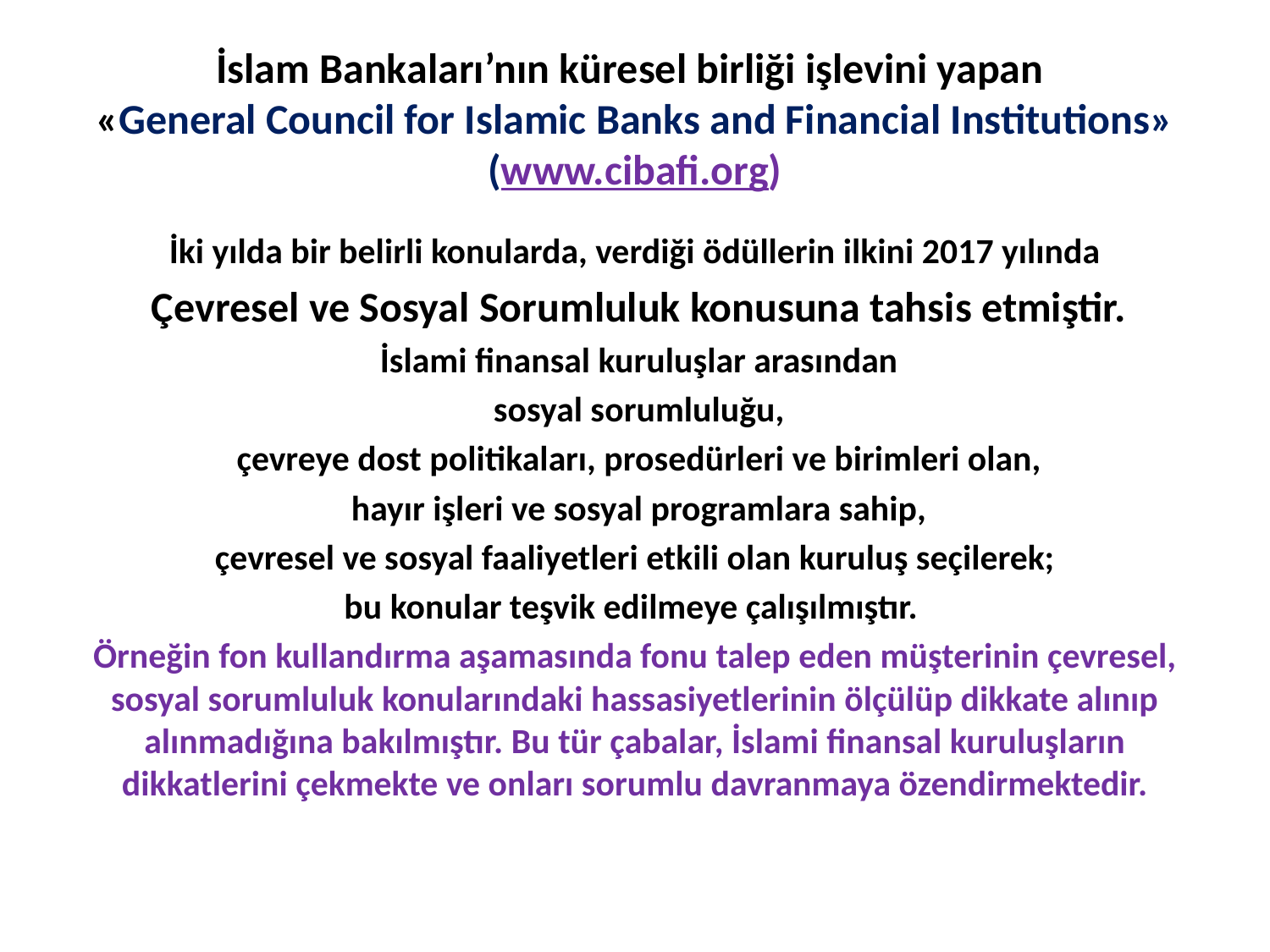

# İslam Bankaları’nın küresel birliği işlevini yapan «General Council for Islamic Banks and Financial Institutions» (www.cibafi.org)
İki yılda bir belirli konularda, verdiği ödüllerin ilkini 2017 yılında
 Çevresel ve Sosyal Sorumluluk konusuna tahsis etmiştir.
 İslami finansal kuruluşlar arasından
 sosyal sorumluluğu,
 çevreye dost politikaları, prosedürleri ve birimleri olan,
 hayır işleri ve sosyal programlara sahip,
 çevresel ve sosyal faaliyetleri etkili olan kuruluş seçilerek;
bu konular teşvik edilmeye çalışılmıştır.
Örneğin fon kullandırma aşamasında fonu talep eden müşterinin çevresel, sosyal sorumluluk konularındaki hassasiyetlerinin ölçülüp dikkate alınıp alınmadığına bakılmıştır. Bu tür çabalar, İslami finansal kuruluşların dikkatlerini çekmekte ve onları sorumlu davranmaya özendirmektedir.